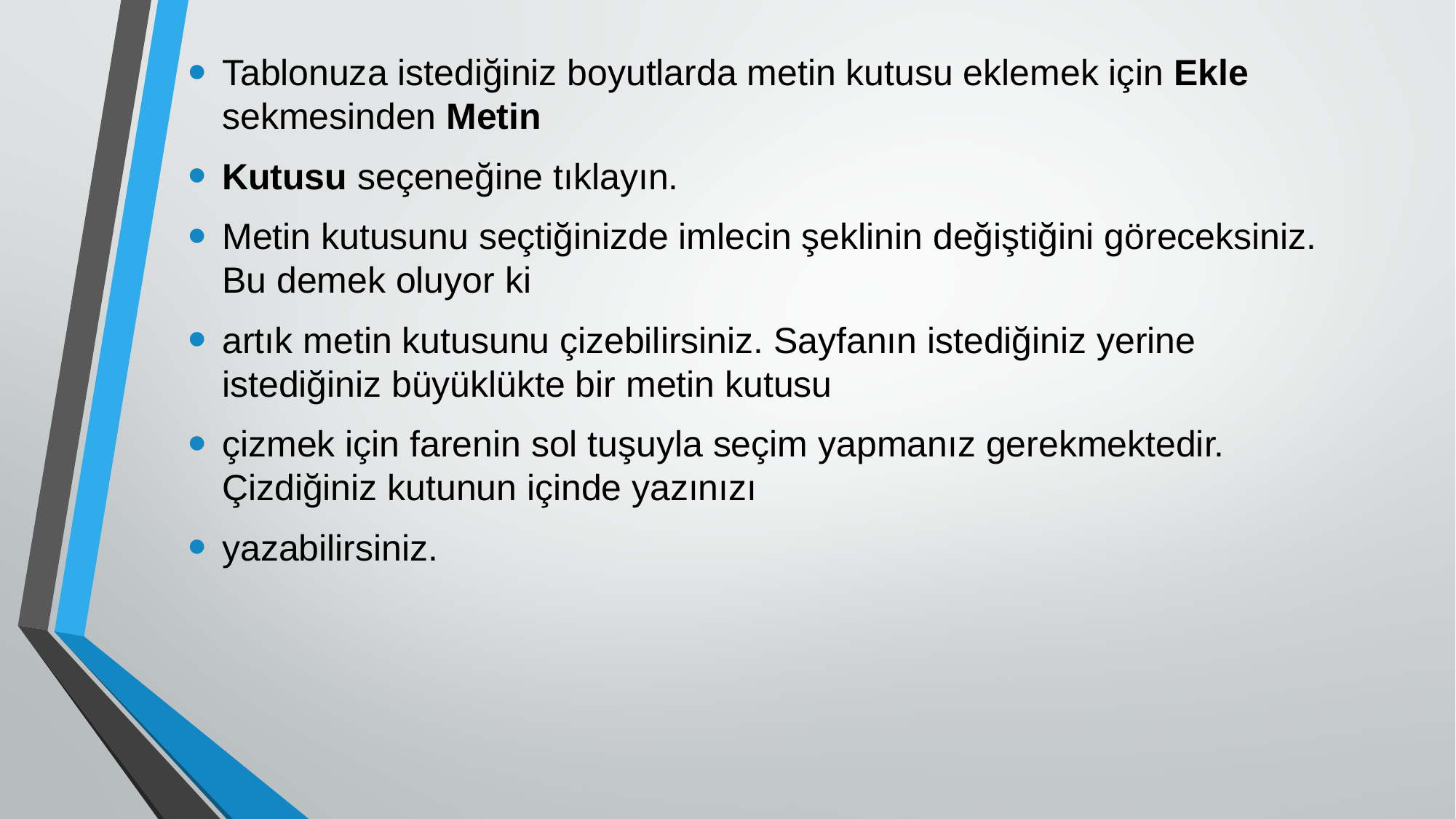

Tablonuza istediğiniz boyutlarda metin kutusu eklemek için Ekle sekmesinden Metin
Kutusu seçeneğine tıklayın.
Metin kutusunu seçtiğinizde imlecin şeklinin değiştiğini göreceksiniz. Bu demek oluyor ki
artık metin kutusunu çizebilirsiniz. Sayfanın istediğiniz yerine istediğiniz büyüklükte bir metin kutusu
çizmek için farenin sol tuşuyla seçim yapmanız gerekmektedir. Çizdiğiniz kutunun içinde yazınızı
yazabilirsiniz.